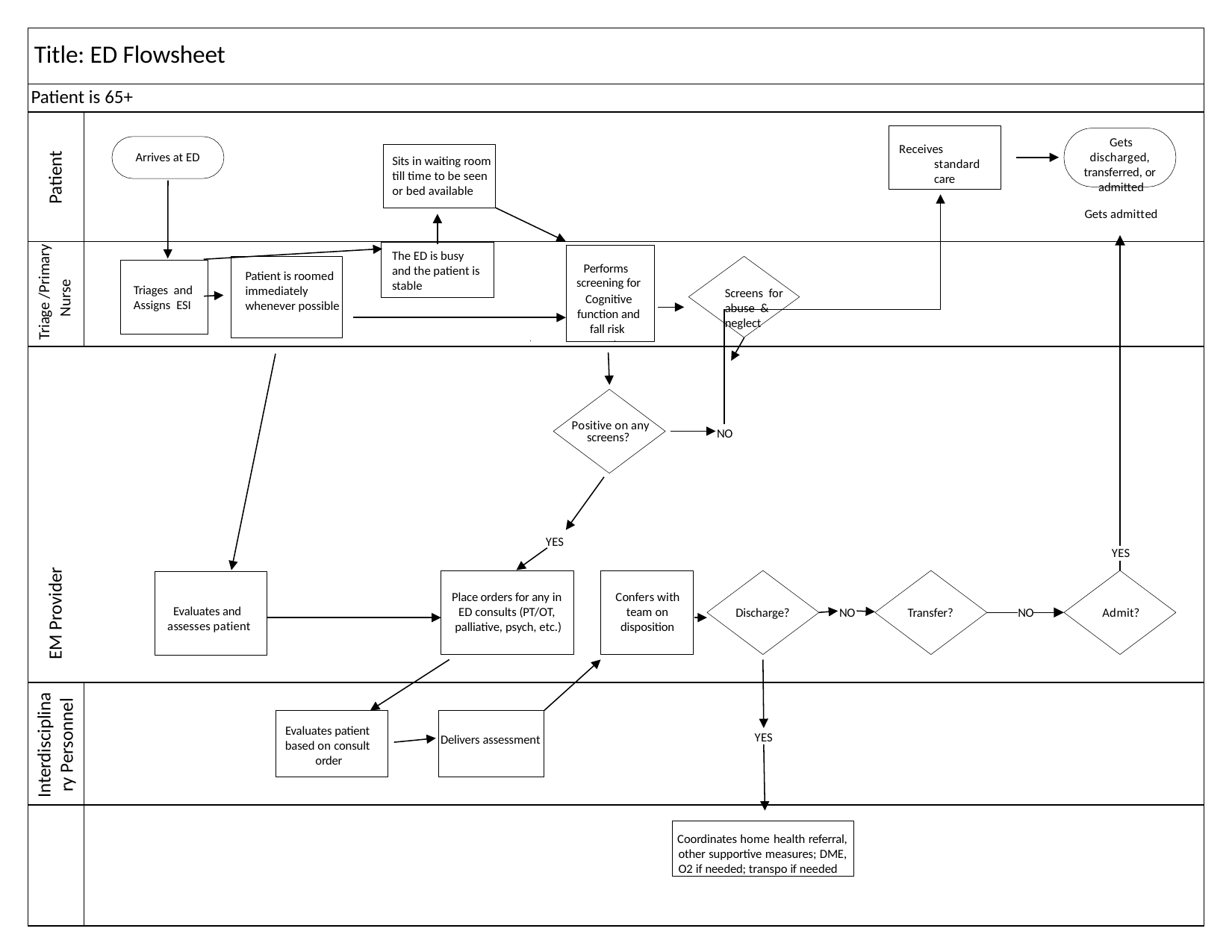

Title: ED Flowsheet
Patient is 65+

Gets discharged,  transferred, or  admitted

Receives standard  care

Arrives at ED
Patient
Sits in waiting room till time to be seen or bed available
Gets admitted

Triage /Primary
Nurse
The ED is busy and the patient is stable

Performs   screening for
Cognitive function and fall risk

Patient is roomed immediately  whenever possible
Triages  and  Assigns  ESI
Screens  for abuse  & neglect

Positive on any
NO
 screens?
YES
YES
EM Provider

Place orders for any in  ED consults (PT/OT,  palliative, psych, etc.)
Confers with  team on  disposition
Evaluates and  assesses patient
Discharge?
NO
Transfer?
NO
Admit?

Interdisciplina
ry Personnel

Evaluates patient  based on consult  order
YES
Delivers assessment

Coordinates home health referral,  other supportive measures; DME,  O2 if needed; transpo if needed